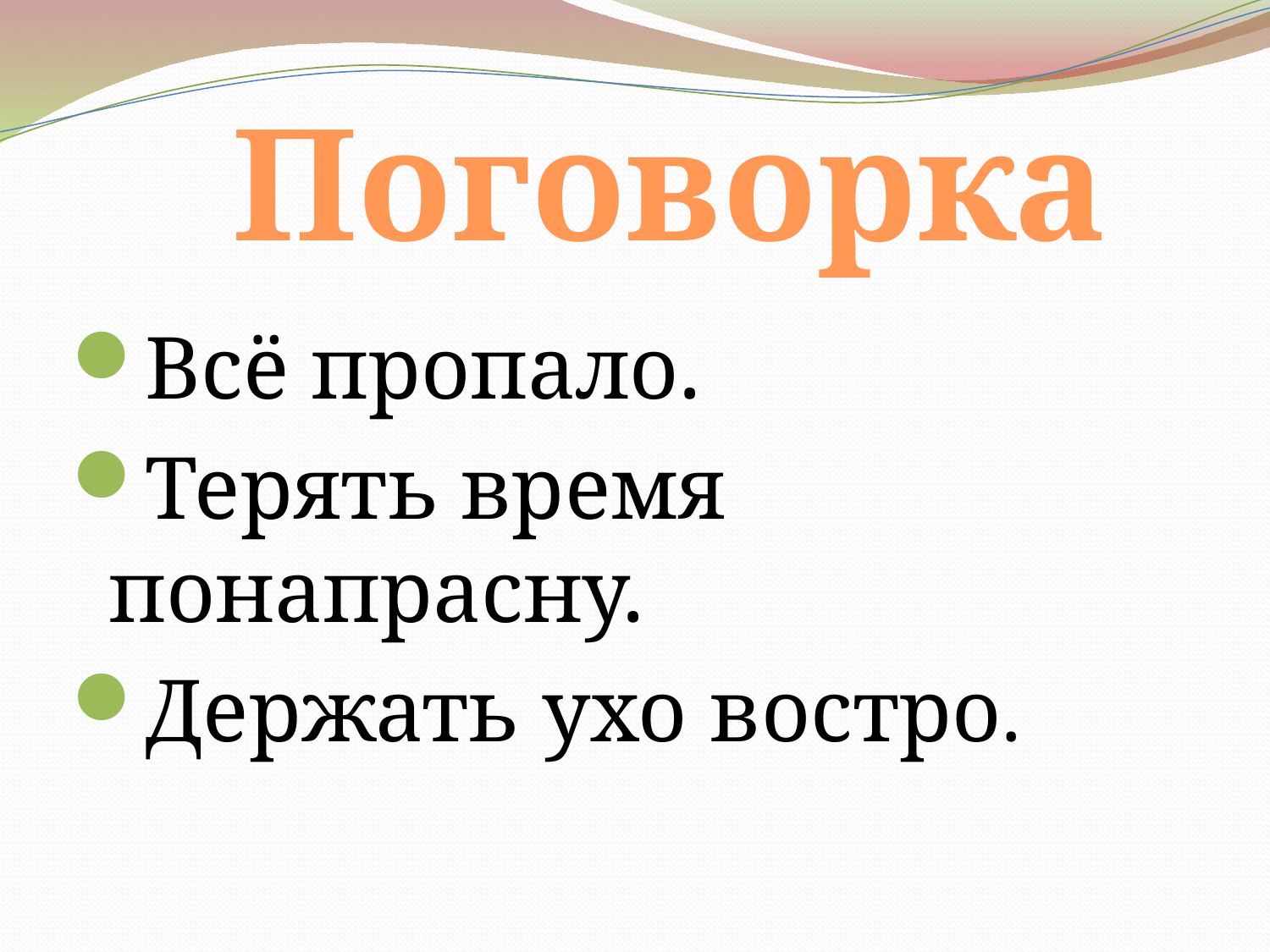

Поговорка
Всё пропало.
Терять время понапрасну.
Держать ухо востро.